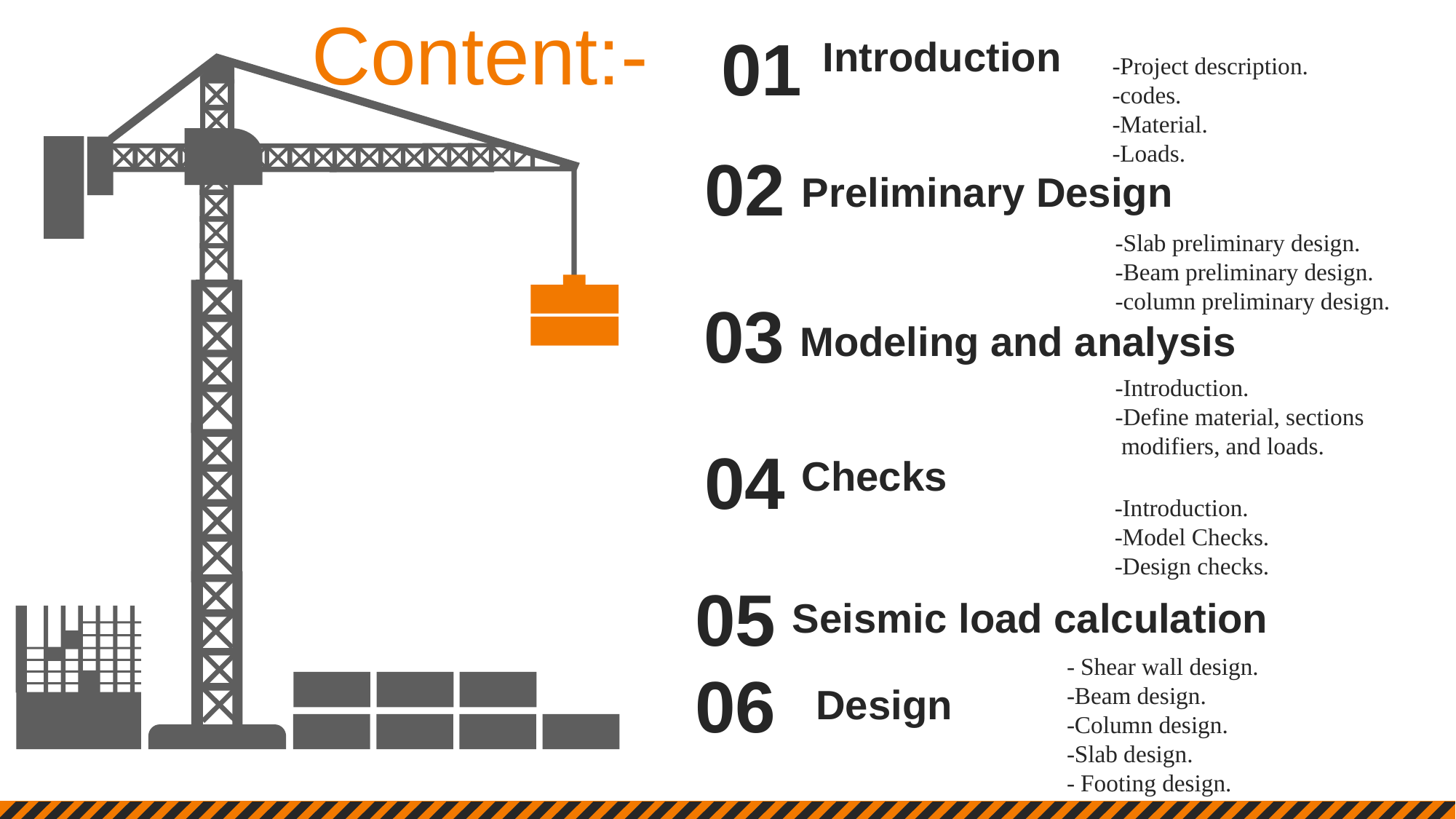

Content:-
01
Introduction
-Project description.
-codes.
-Material.
-Loads.

02
Preliminary Design
-Slab preliminary design.
-Beam preliminary design.
-column preliminary design.
03
Modeling and analysis
-Introduction.
-Define material, sections
 modifiers, and loads.
04
Checks
-Introduction.
-Model Checks.
-Design checks.
05
- Shear wall design.
-Beam design.
-Column design.
-Slab design.
- Footing design.
Design
Seismic load calculation

06